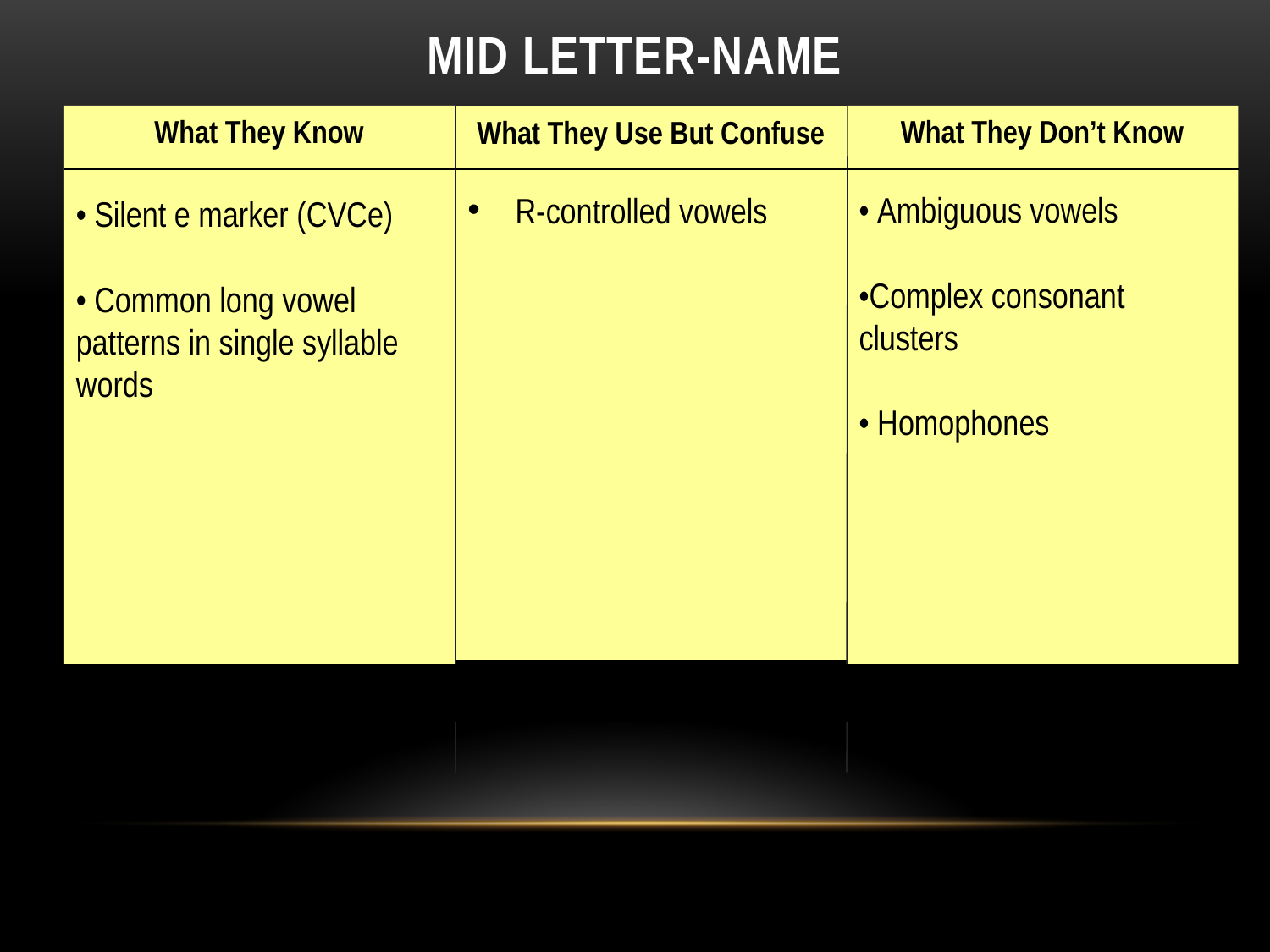

# Mid letter-Name
What They Know

• Silent e marker (CVCe)

• Common long vowel
patterns in single syllable
words

What They Use But Confuse

R-controlled vowels

What They Don’t Know

• Ambiguous vowels

•Complex consonant clusters

• Homophones